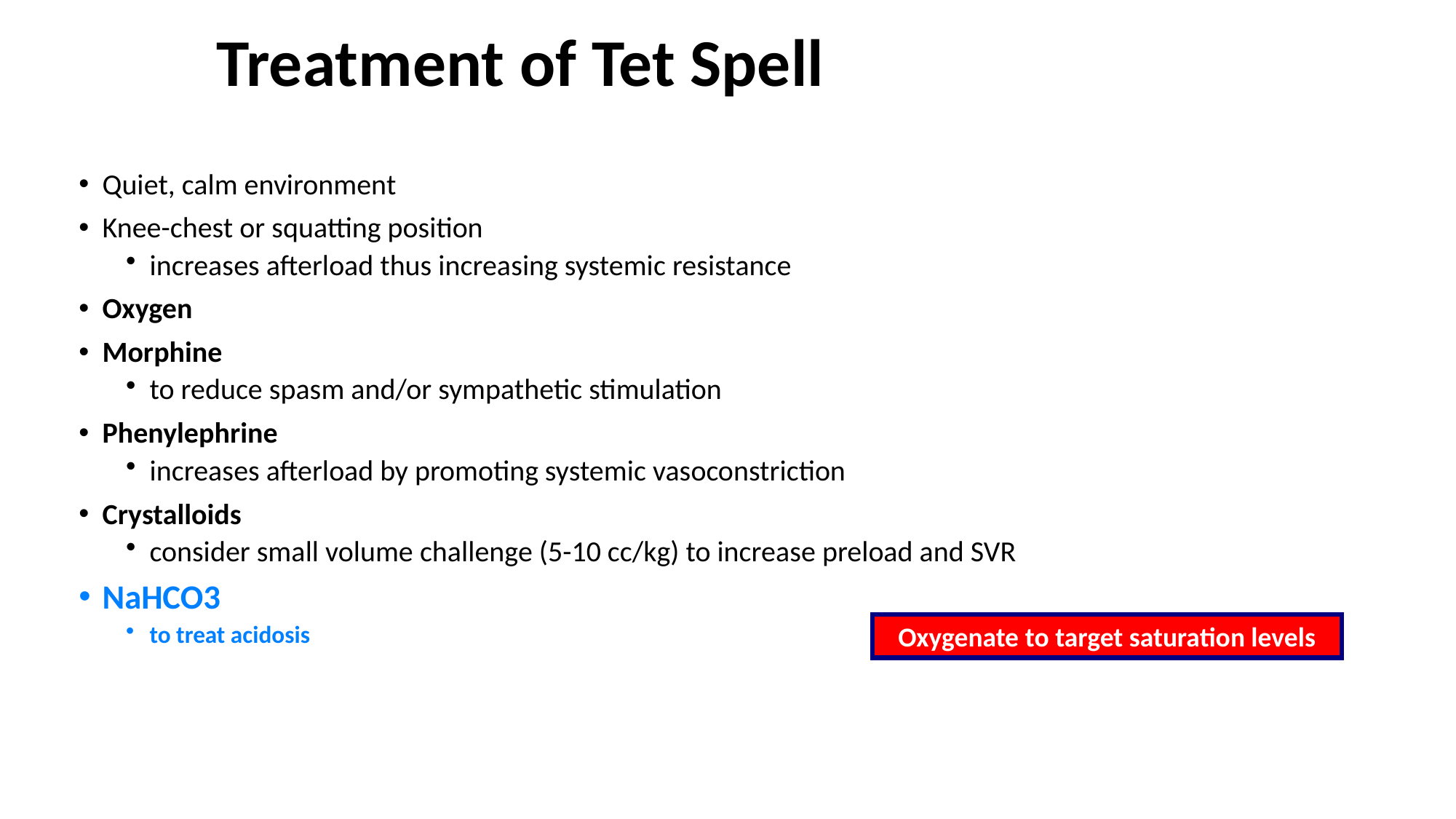

# Treatment of Tet Spell
Quiet, calm environment
Knee-chest or squatting position
increases afterload thus increasing systemic resistance
Oxygen
Morphine
to reduce spasm and/or sympathetic stimulation
Phenylephrine
increases afterload by promoting systemic vasoconstriction
Crystalloids
consider small volume challenge (5-10 cc/kg) to increase preload and SVR
NaHCO3
to treat acidosis
Oxygenate to target saturation levels